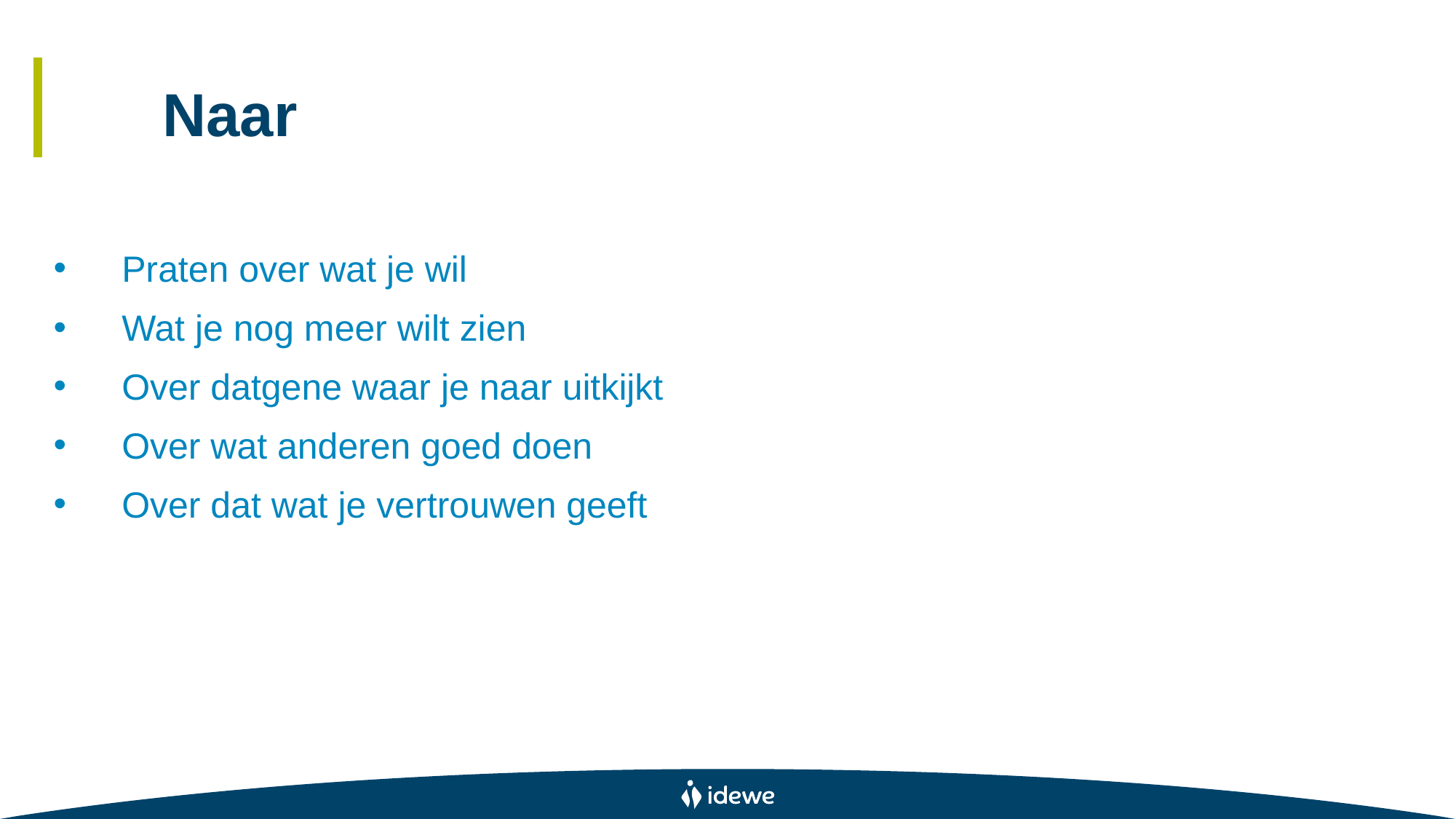

# Naar

Praten over wat je wil
Wat je nog meer wilt zien
Over datgene waar je naar uitkijkt
Over wat anderen goed doen
Over dat wat je vertrouwen geeft